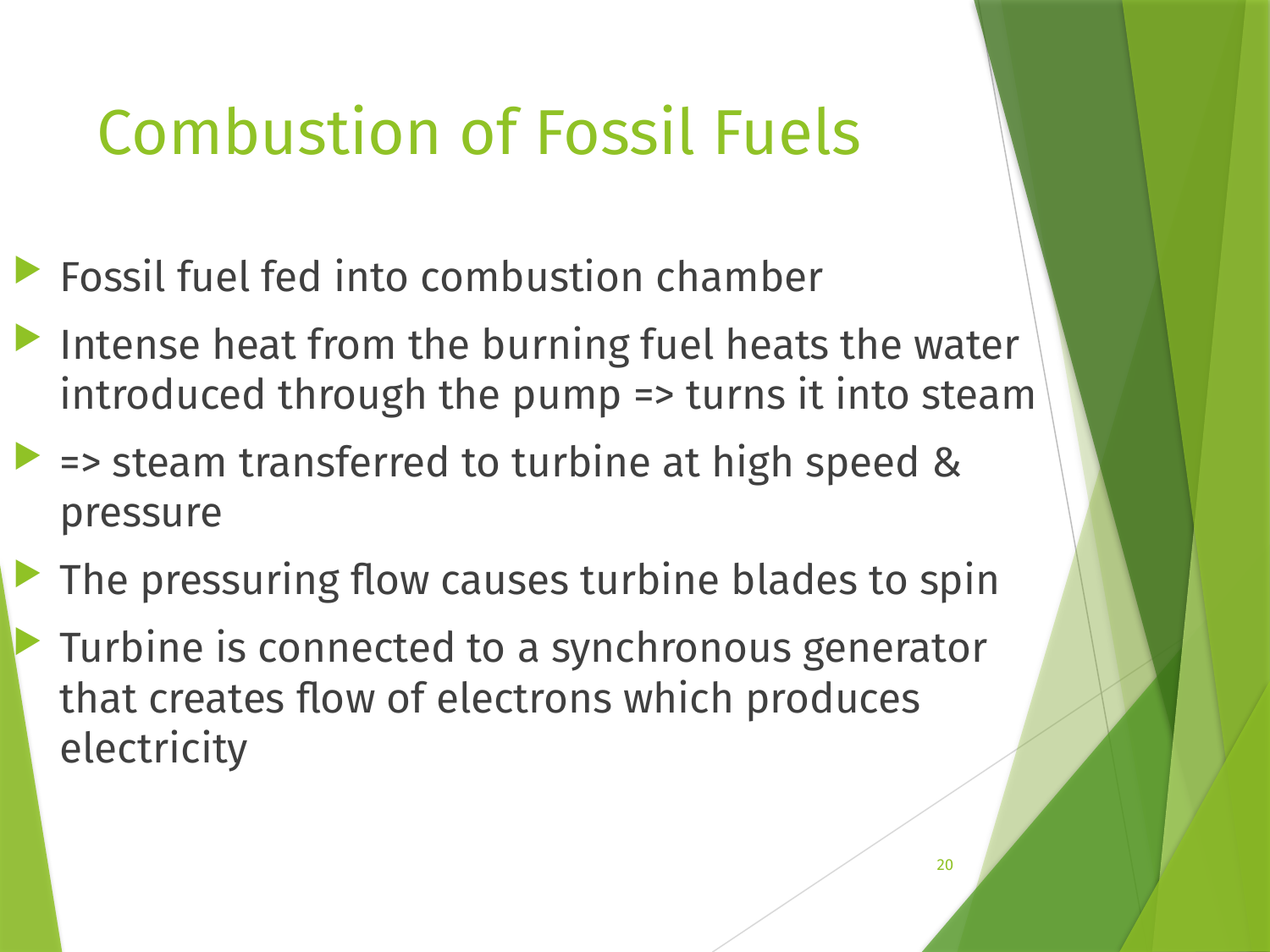

# Combustion of Fossil Fuels
Fossil fuel fed into combustion chamber
Intense heat from the burning fuel heats the water introduced through the pump => turns it into steam
=> steam transferred to turbine at high speed & pressure
The pressuring flow causes turbine blades to spin
Turbine is connected to a synchronous generator that creates flow of electrons which produces electricity

20